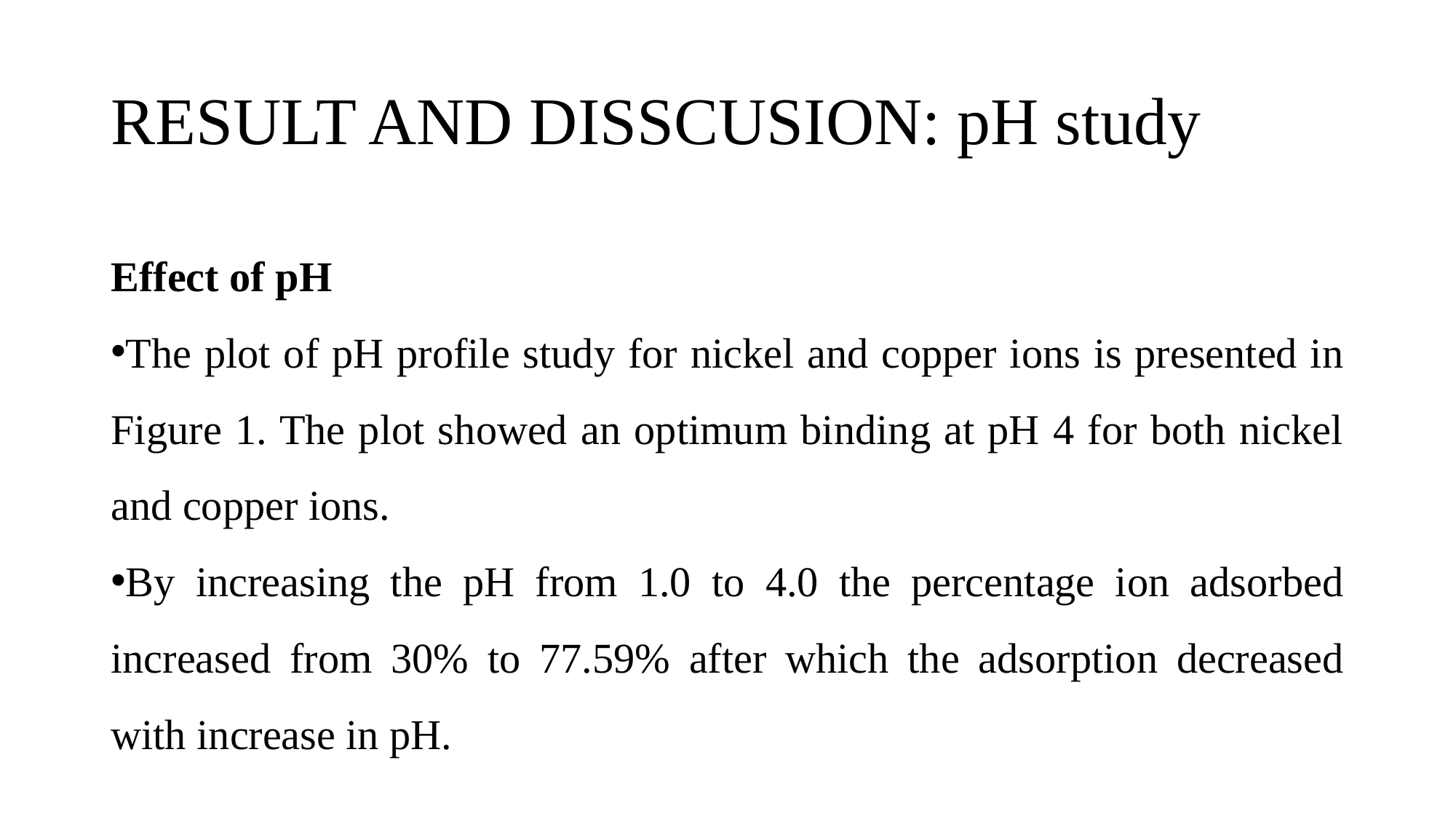

# RESULT AND DISSCUSION: pH study
Effect of pH
The plot of pH profile study for nickel and copper ions is presented in Figure 1. The plot showed an optimum binding at pH 4 for both nickel and copper ions.
By increasing the pH from 1.0 to 4.0 the percentage ion adsorbed increased from 30% to 77.59% after which the adsorption decreased with increase in pH.